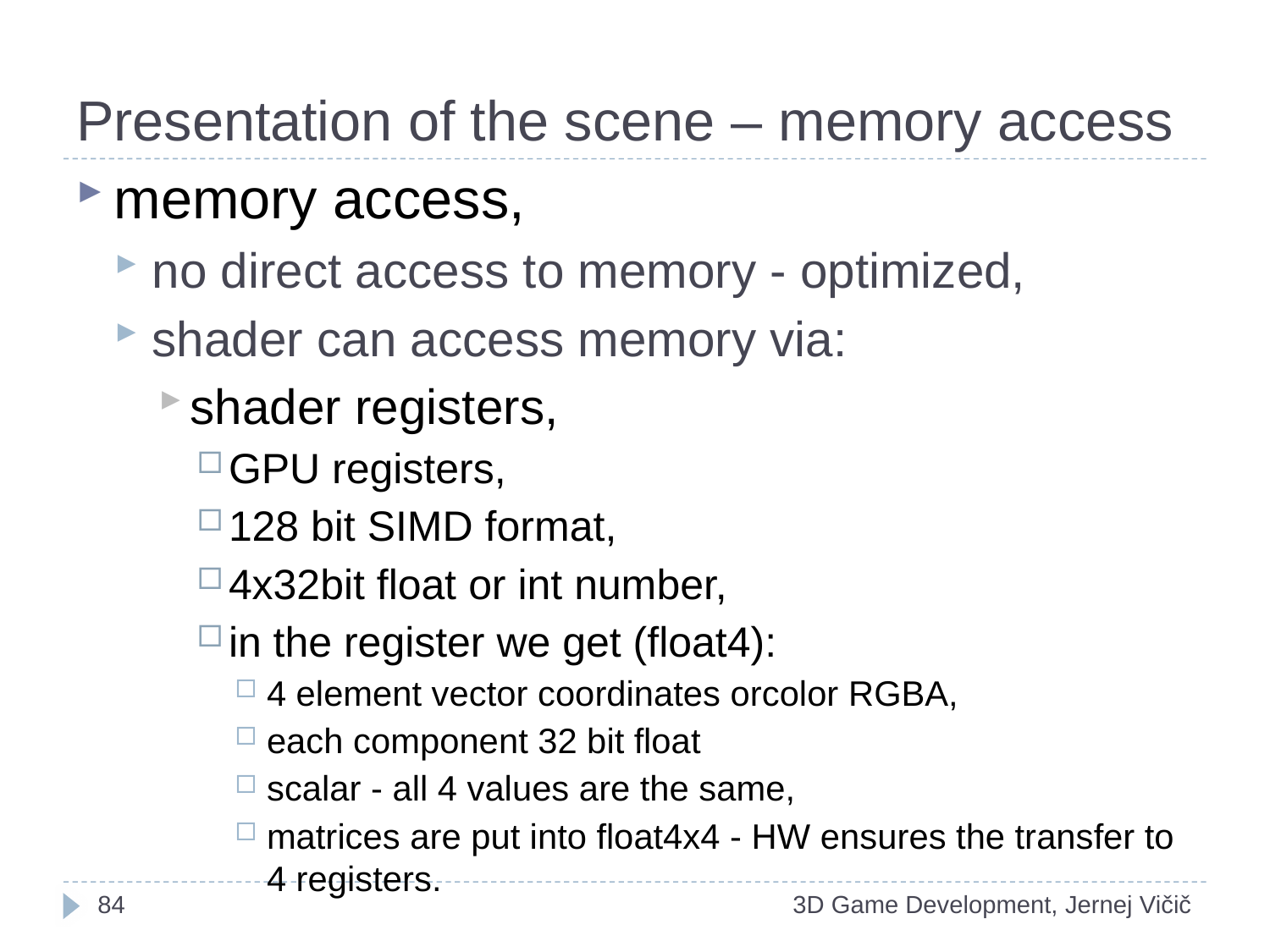

# Presentation of the scene – memory access
memory access,
no direct access to memory - optimized,
shader can access memory via:
shader registers,
GPU registers,
128 bit SIMD format,
4x32bit float or int number,
in the register we get (float4):
4 element vector coordinates orcolor RGBA,
each component 32 bit float
scalar - all 4 values are the same,
matrices are put into float4x4 - HW ensures the transfer to 4 registers.
84
3D Game Development, Jernej Vičič